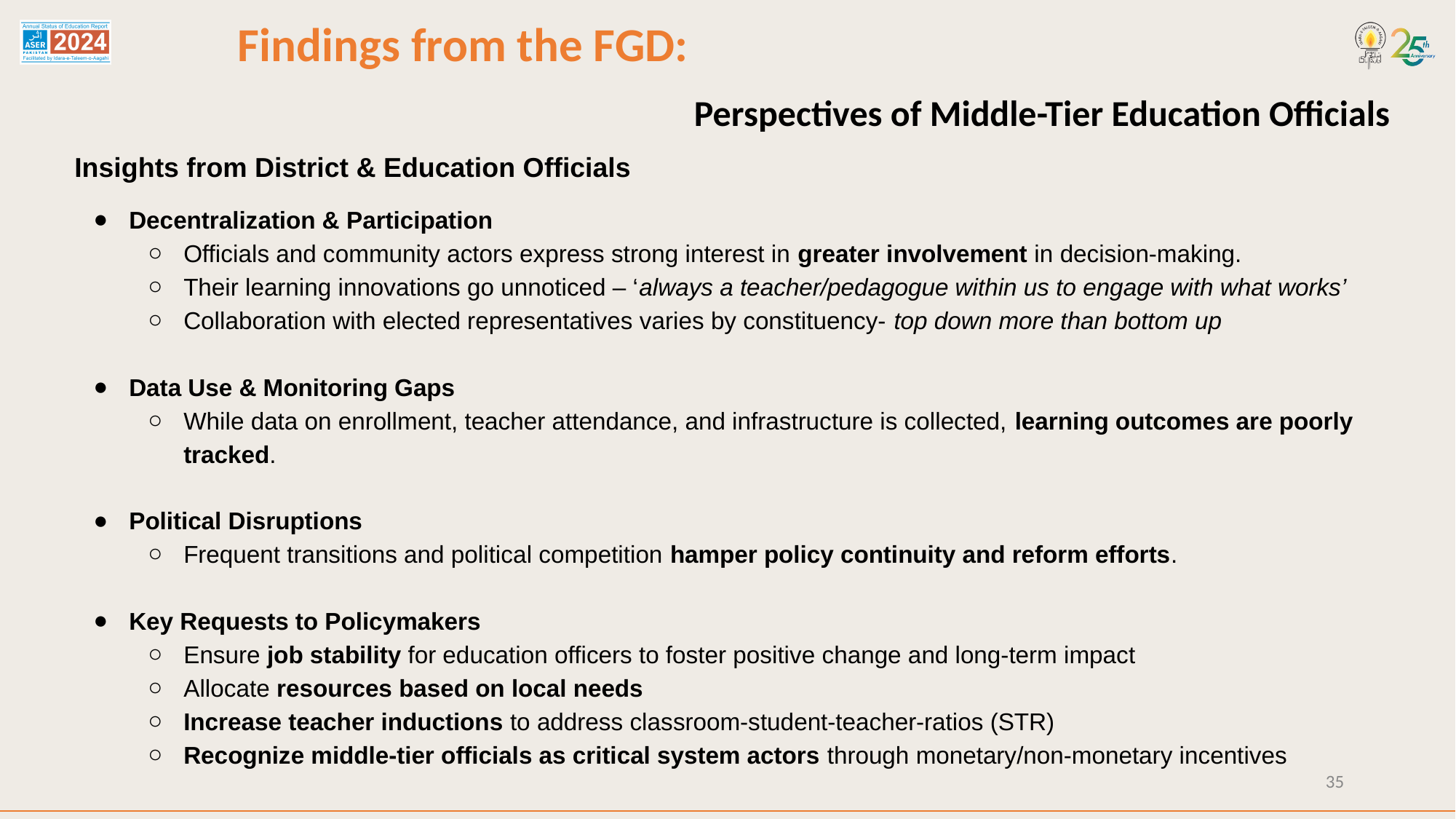

# Findings from the FGD:
Perspectives of Middle-Tier Education Officials
Insights from District & Education Officials
Decentralization & Participation
Officials and community actors express strong interest in greater involvement in decision-making.
Their learning innovations go unnoticed – ‘always a teacher/pedagogue within us to engage with what works’
Collaboration with elected representatives varies by constituency- top down more than bottom up
Data Use & Monitoring Gaps
While data on enrollment, teacher attendance, and infrastructure is collected, learning outcomes are poorly tracked.
Political Disruptions
Frequent transitions and political competition hamper policy continuity and reform efforts.
Key Requests to Policymakers
Ensure job stability for education officers to foster positive change and long-term impact
Allocate resources based on local needs
Increase teacher inductions to address classroom-student-teacher-ratios (STR)
Recognize middle-tier officials as critical system actors through monetary/non-monetary incentives

35